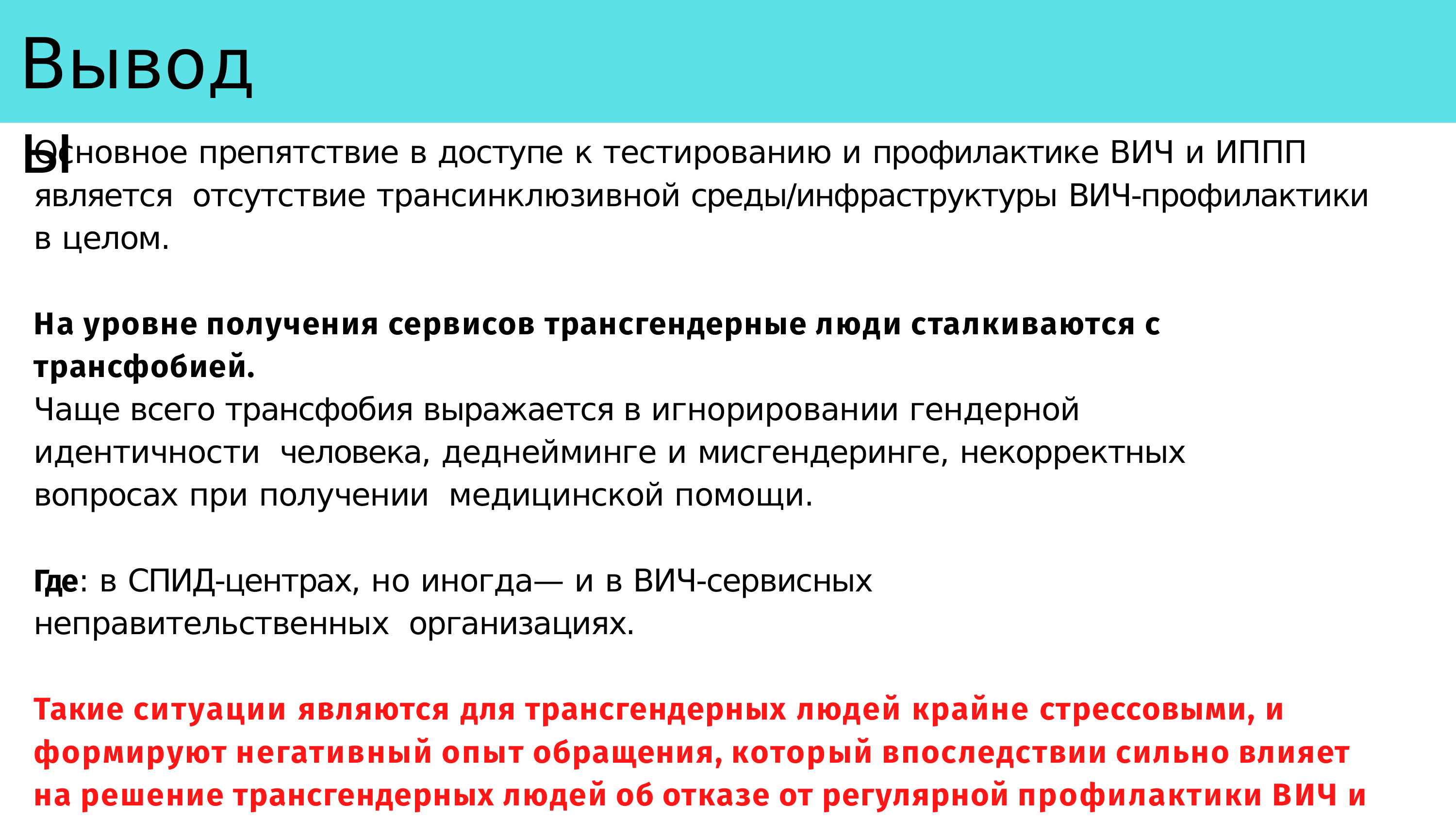

# Выводы
Основное препятствие в доступе к тестированию и профилактике ВИЧ и ИППП является  отсутствие трансинклюзивной среды/инфраструктуры ВИЧ-профилактики в целом.

На уровне получения сервисов трансгендерные люди сталкиваются с  трансфобией.
Чаще всего трансфобия выражается в игнорировании гендерной идентичности  человека, деднейминге и мисгендеринге, некорректных вопросах при получении  медицинской помощи.

Где: в СПИД-центрах, но иногда— и в ВИЧ-сервисных неправительственных  организациях.

Такие ситуации являются для трансгендерных людей крайне стрессовыми, и  формируют негативный опыт обращения, который впоследствии сильно влияет  на решение трансгендерных людей об отказе от регулярной профилактики ВИЧ и  ИППП.